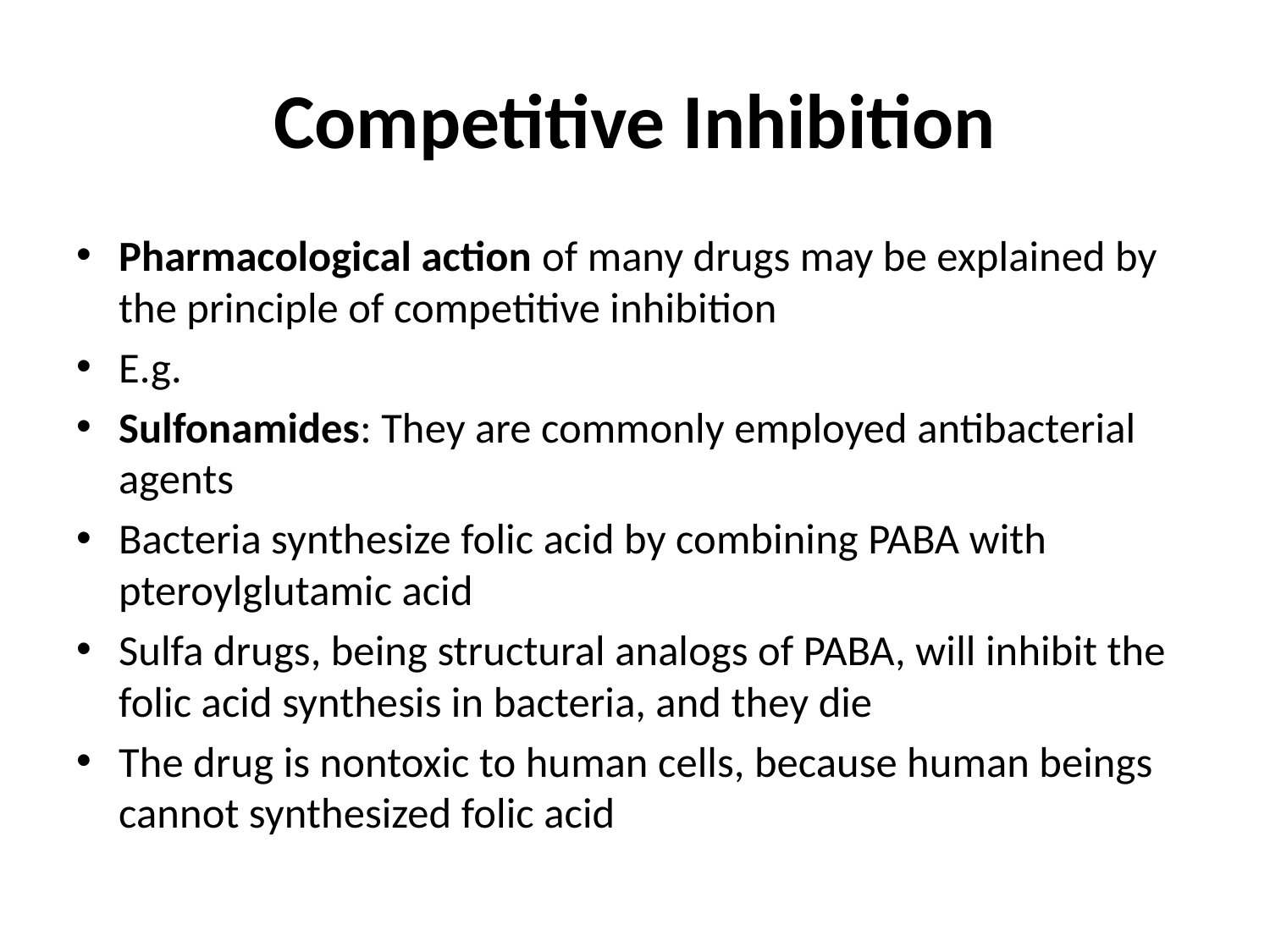

# Competitive Inhibition
Pharmacological action of many drugs may be explained by the principle of competitive inhibition
E.g.
Sulfonamides: They are commonly employed antibacterial agents
Bacteria synthesize folic acid by combining PABA with pteroylglutamic acid
Sulfa drugs, being structural analogs of PABA, will inhibit the folic acid synthesis in bacteria, and they die
The drug is nontoxic to human cells, because human beings cannot synthesized folic acid